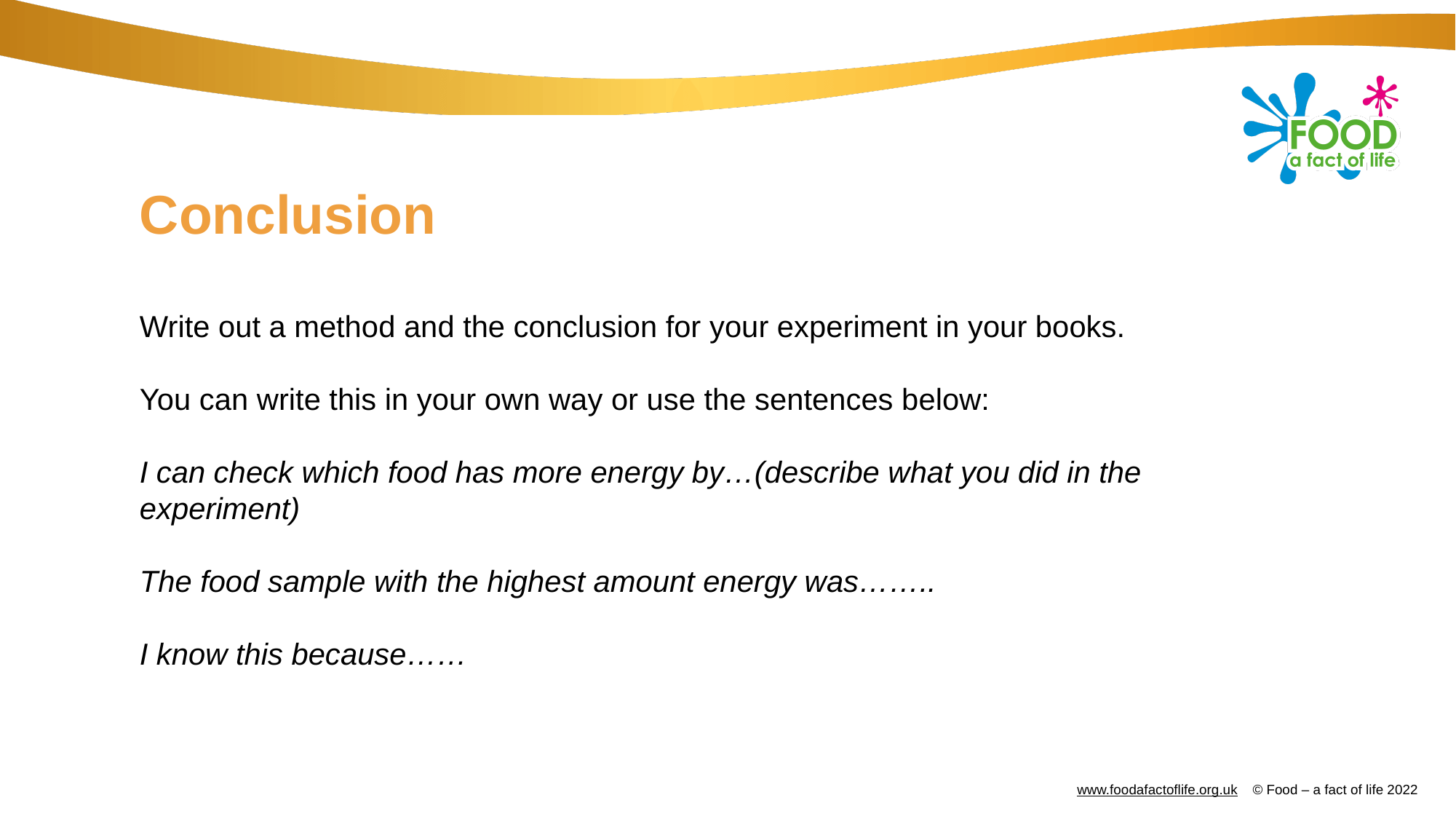

# Conclusion
Write out a method and the conclusion for your experiment in your books.

You can write this in your own way or use the sentences below:

I can check which food has more energy by…(describe what you did in the experiment)

The food sample with the highest amount energy was……..

I know this because……